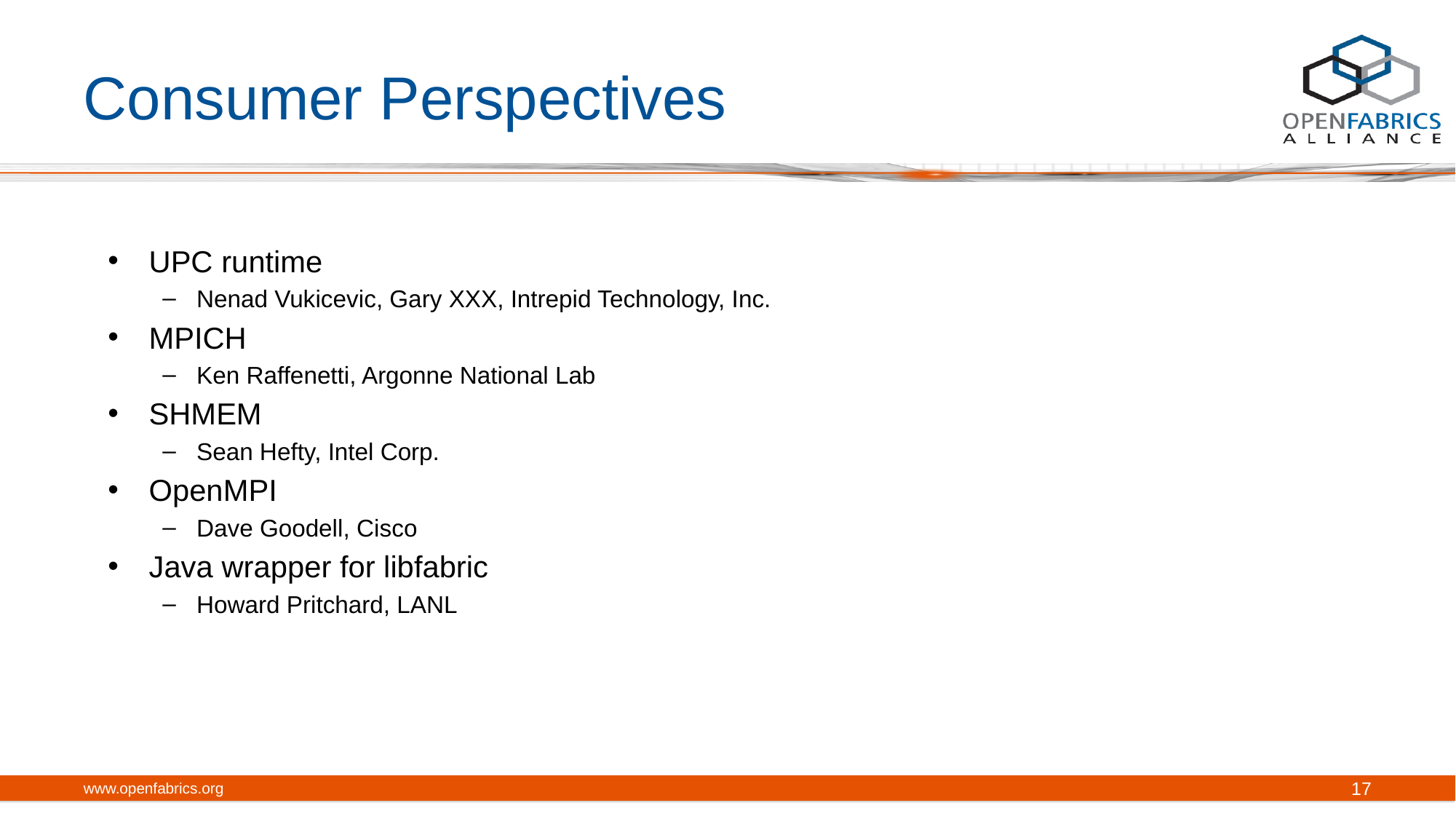

# Consumer Perspectives
UPC runtime
Nenad Vukicevic, Gary XXX, Intrepid Technology, Inc.
MPICH
Ken Raffenetti, Argonne National Lab
SHMEM
Sean Hefty, Intel Corp.
OpenMPI
Dave Goodell, Cisco
Java wrapper for libfabric
Howard Pritchard, LANL
www.openfabrics.org
17